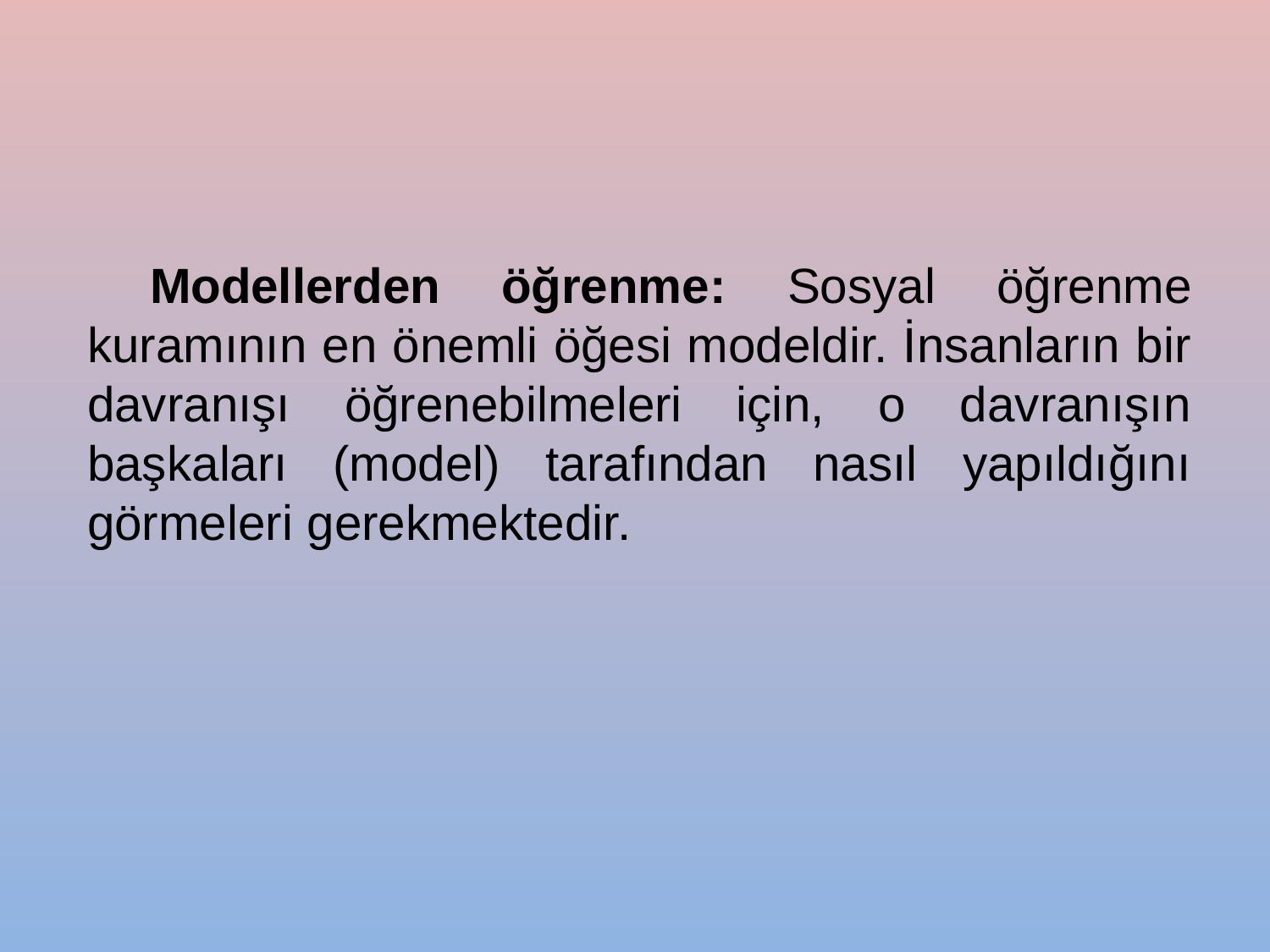

Modellerden öğrenme: Sosyal öğrenme kuramının en önemli öğesi modeldir. İnsanların bir davranışı öğrenebilmeleri için, o davranışın başkaları (model) tarafından nasıl yapıldığını görmeleri gerekmektedir.